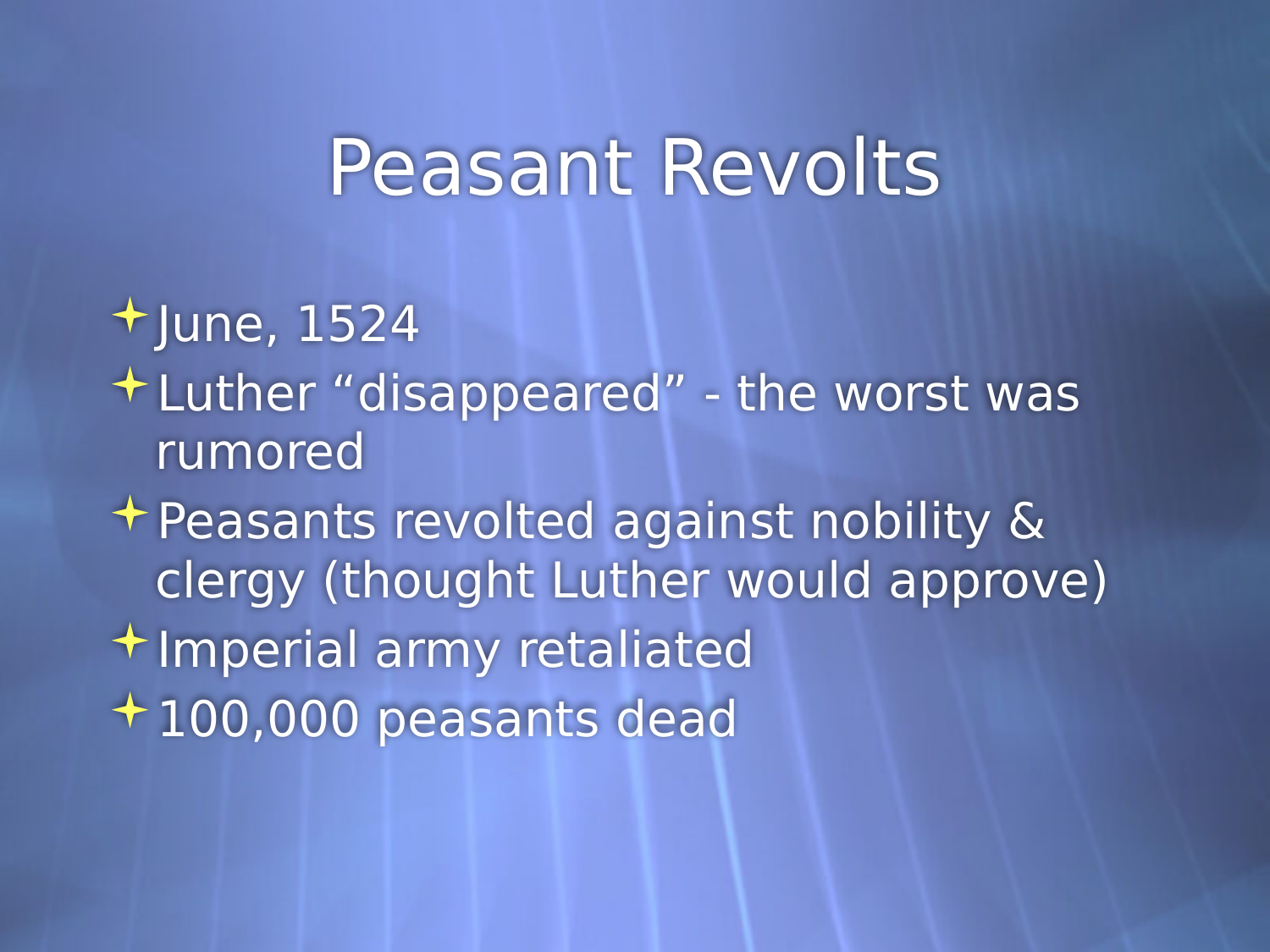

# Peasant Revolts
June, 1524
Luther “disappeared” - the worst was rumored
Peasants revolted against nobility & clergy (thought Luther would approve)
Imperial army retaliated
100,000 peasants dead